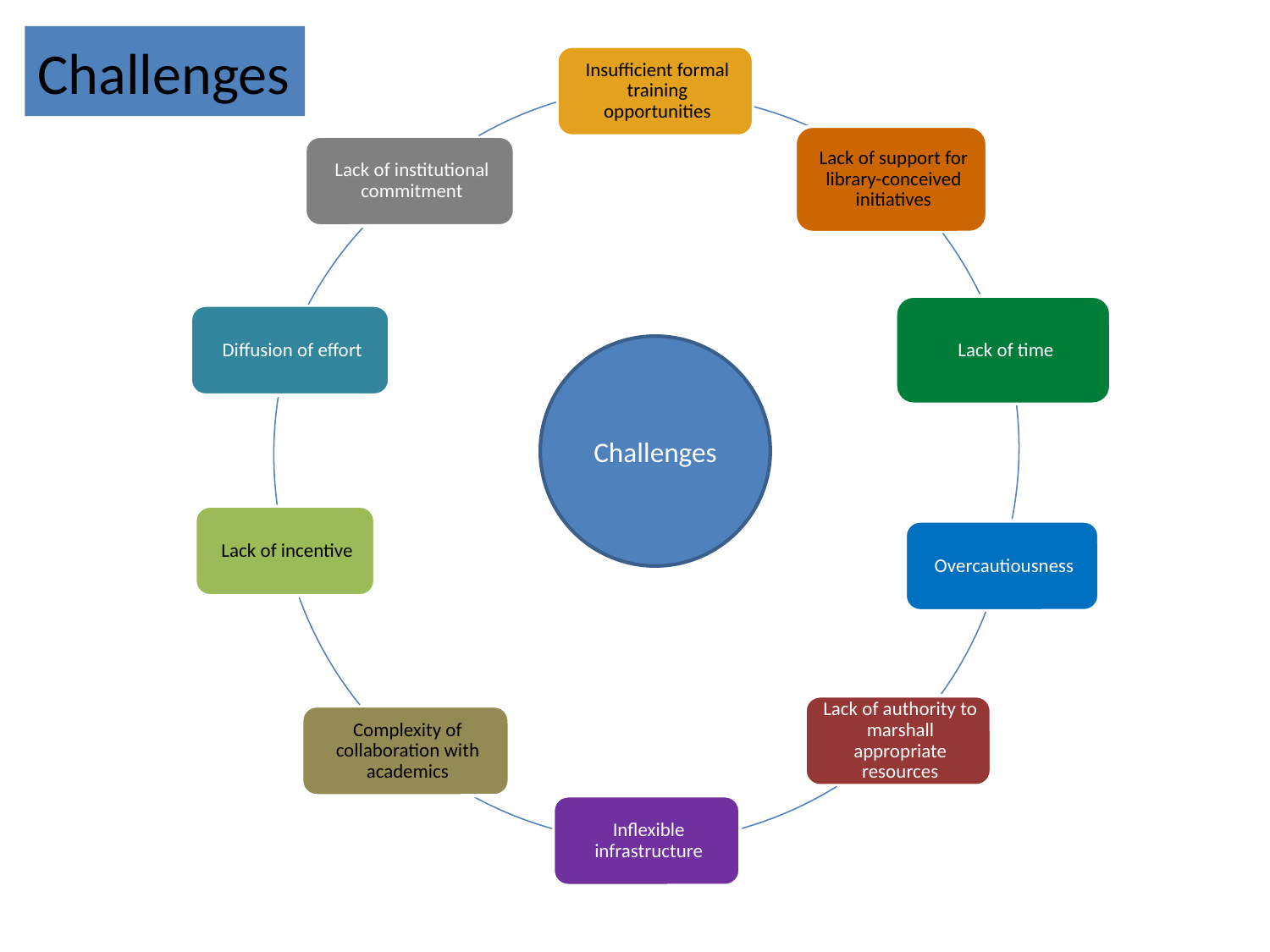

# Challenges
Insufficient formal training opportunities
Lack of support for library-conceived initiatives
Lack of time
Overcautiousness
Lack of authority to marshall appropriate resources
Inflexible infrastructure
Complexity of collaboration with academics
Lack of incentive
Diffusion of effort
Lack of institutional commitment
Challenges